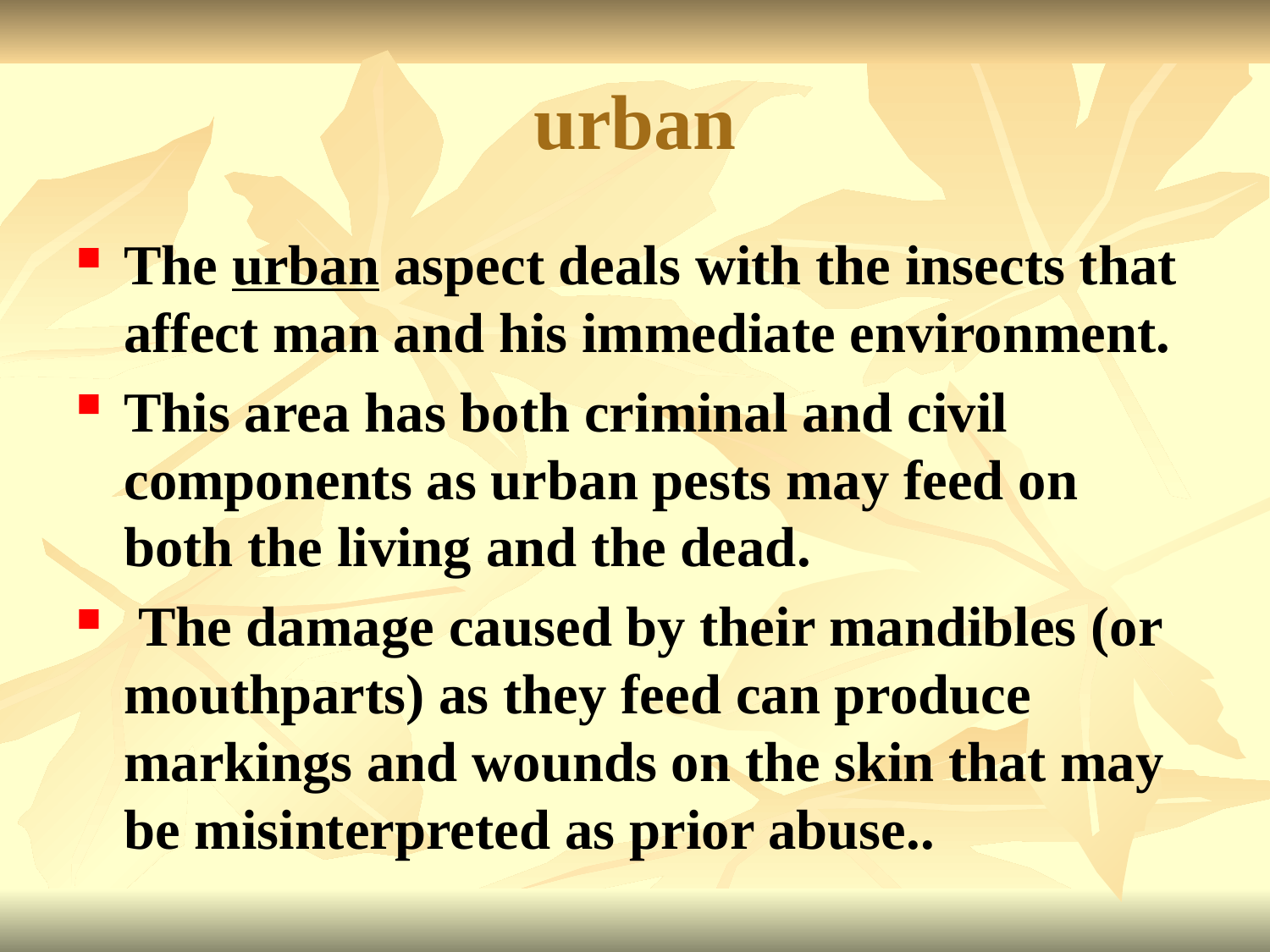

# urban
The urban aspect deals with the insects that affect man and his immediate environment.
This area has both criminal and civil components as urban pests may feed on both the living and the dead.
 The damage caused by their mandibles (or mouthparts) as they feed can produce markings and wounds on the skin that may be misinterpreted as prior abuse..